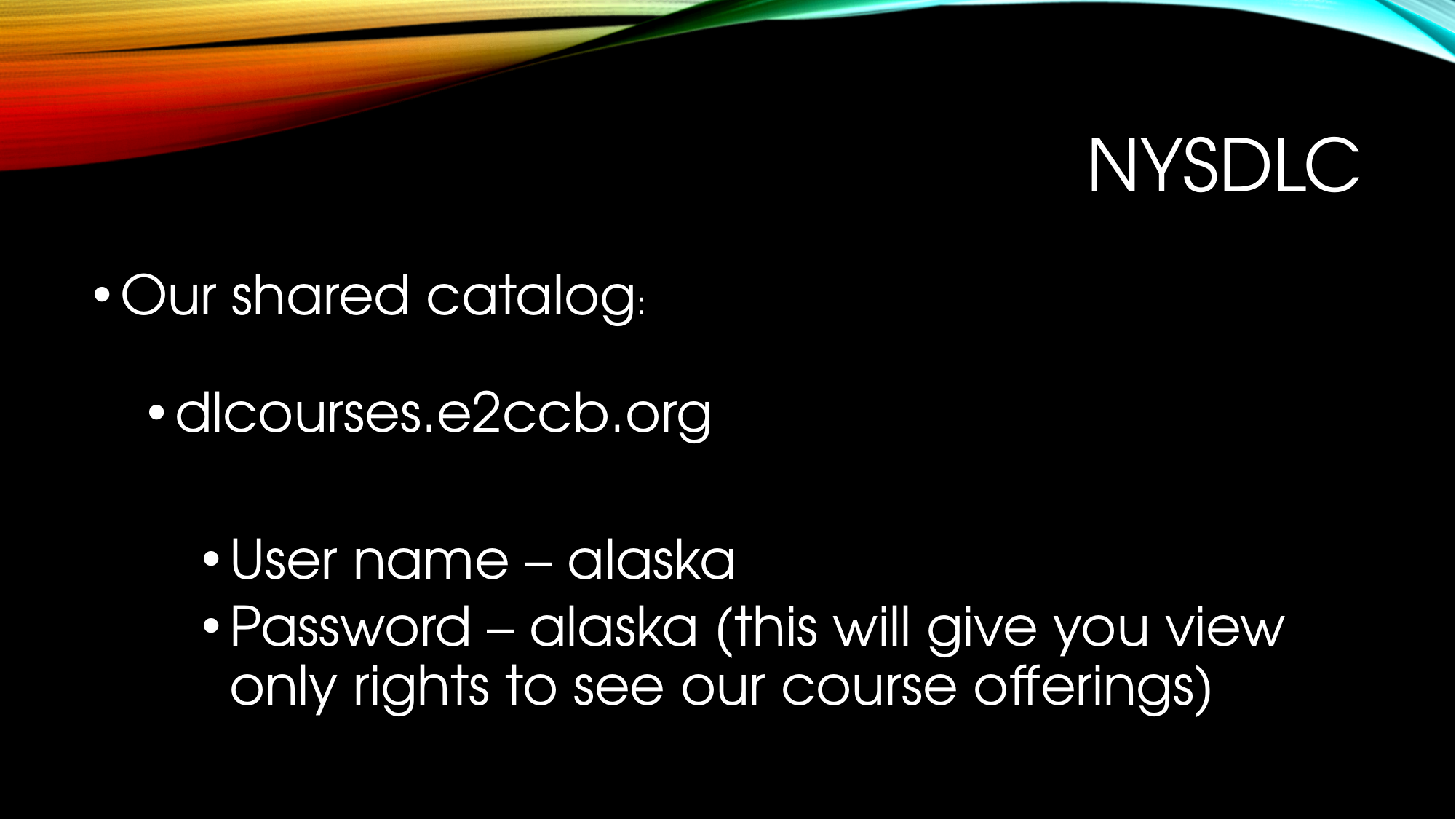

# NYSDLC
Our shared catalog:

dlcourses.e2ccb.org

User name – alaska
Password – alaska (this will give you view only rights to see our course offerings)